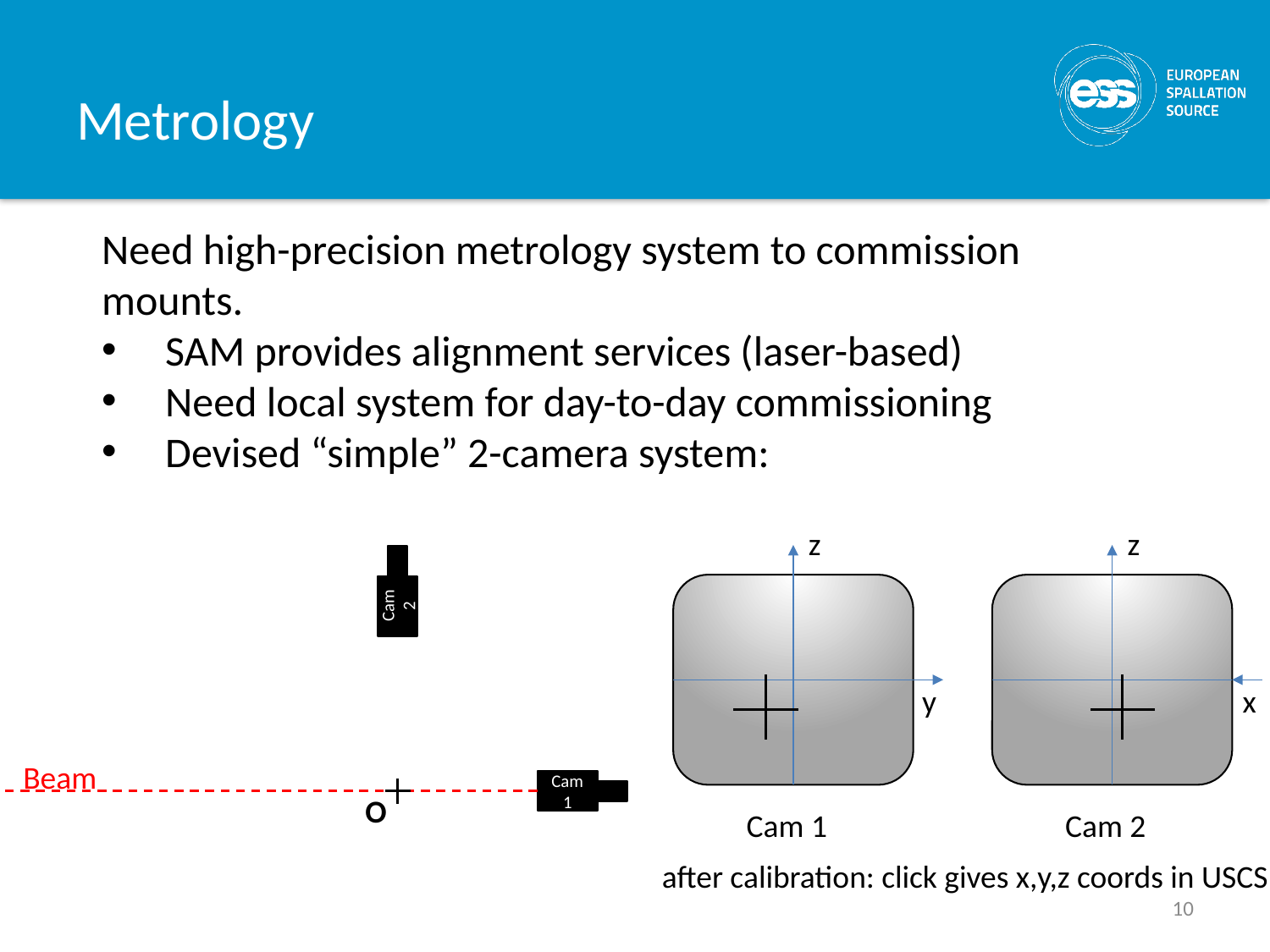

# Metrology
Need high-precision metrology system to commission mounts.
SAM provides alignment services (laser-based)
Need local system for day-to-day commissioning
Devised “simple” 2-camera system:

z

y
Cam 1
z

x
Cam 2
after calibration: click gives x,y,z coords in USCS
Cam 2

Beam
Cam 1

O
10